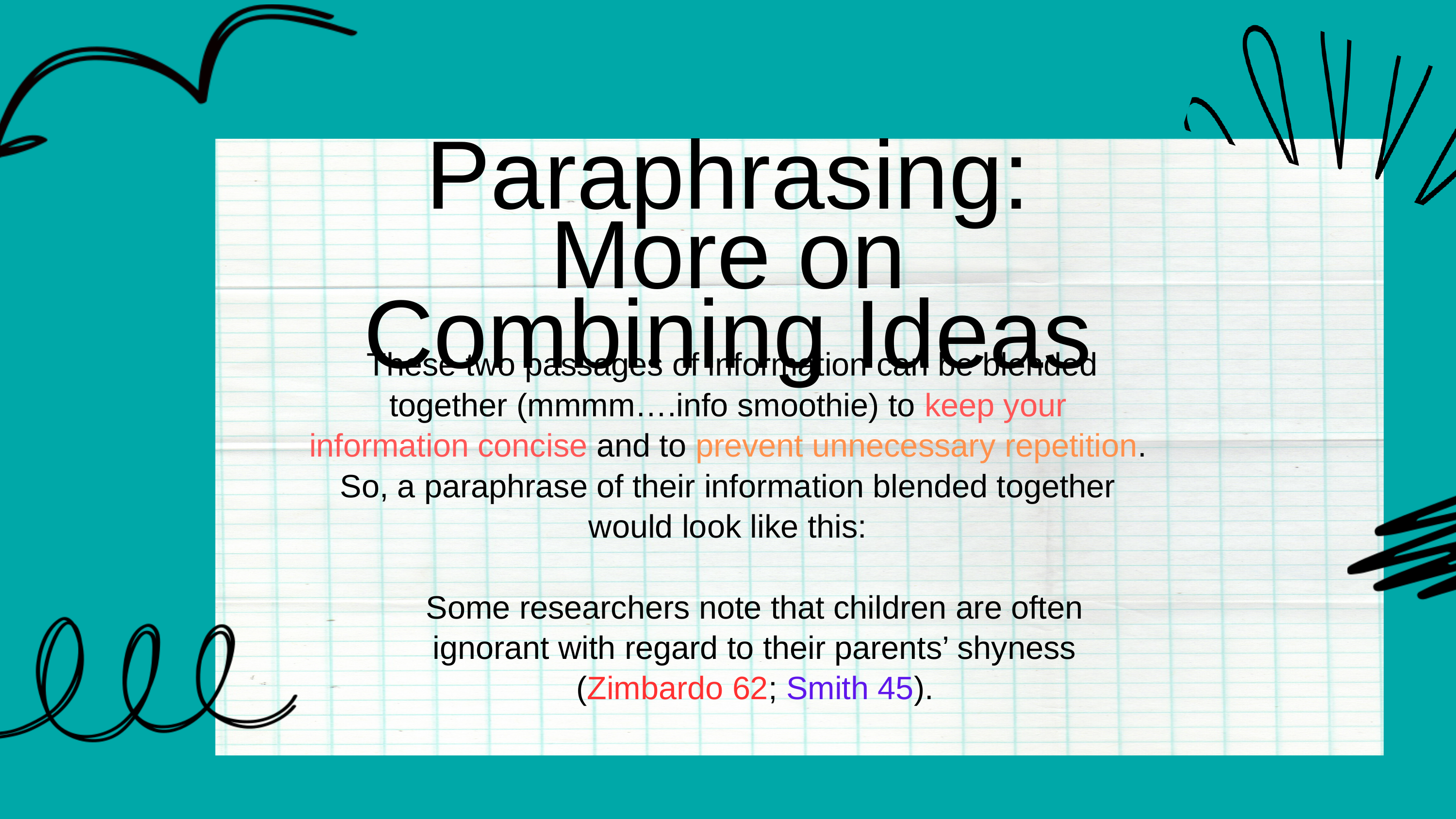

Paraphrasing: More on Combining Ideas
 These two passages of information can be blended together (mmmm….info smoothie) to keep your information concise and to prevent unnecessary repetition. So, a paraphrase of their information blended together would look like this:

      Some researchers note that children are often
       ignorant with regard to their parents’ shyness
       (Zimbardo 62; Smith 45).